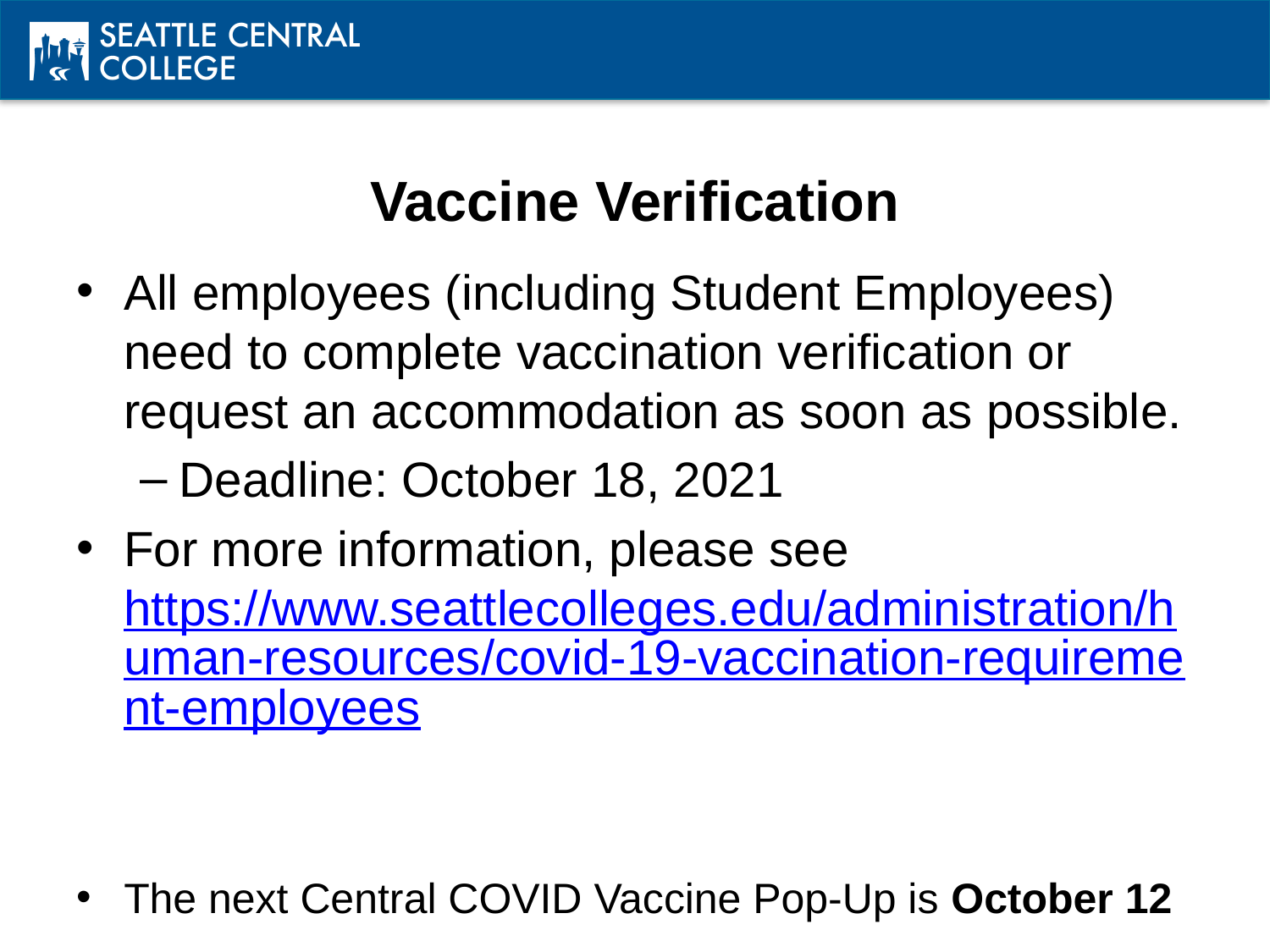

# Vaccine Verification
All employees (including Student Employees) need to complete vaccination verification or request an accommodation as soon as possible.
Deadline: October 18, 2021
For more information, please see https://www.seattlecolleges.edu/administration/human-resources/covid-19-vaccination-requirement-employees

The next Central COVID Vaccine Pop-Up is October 12